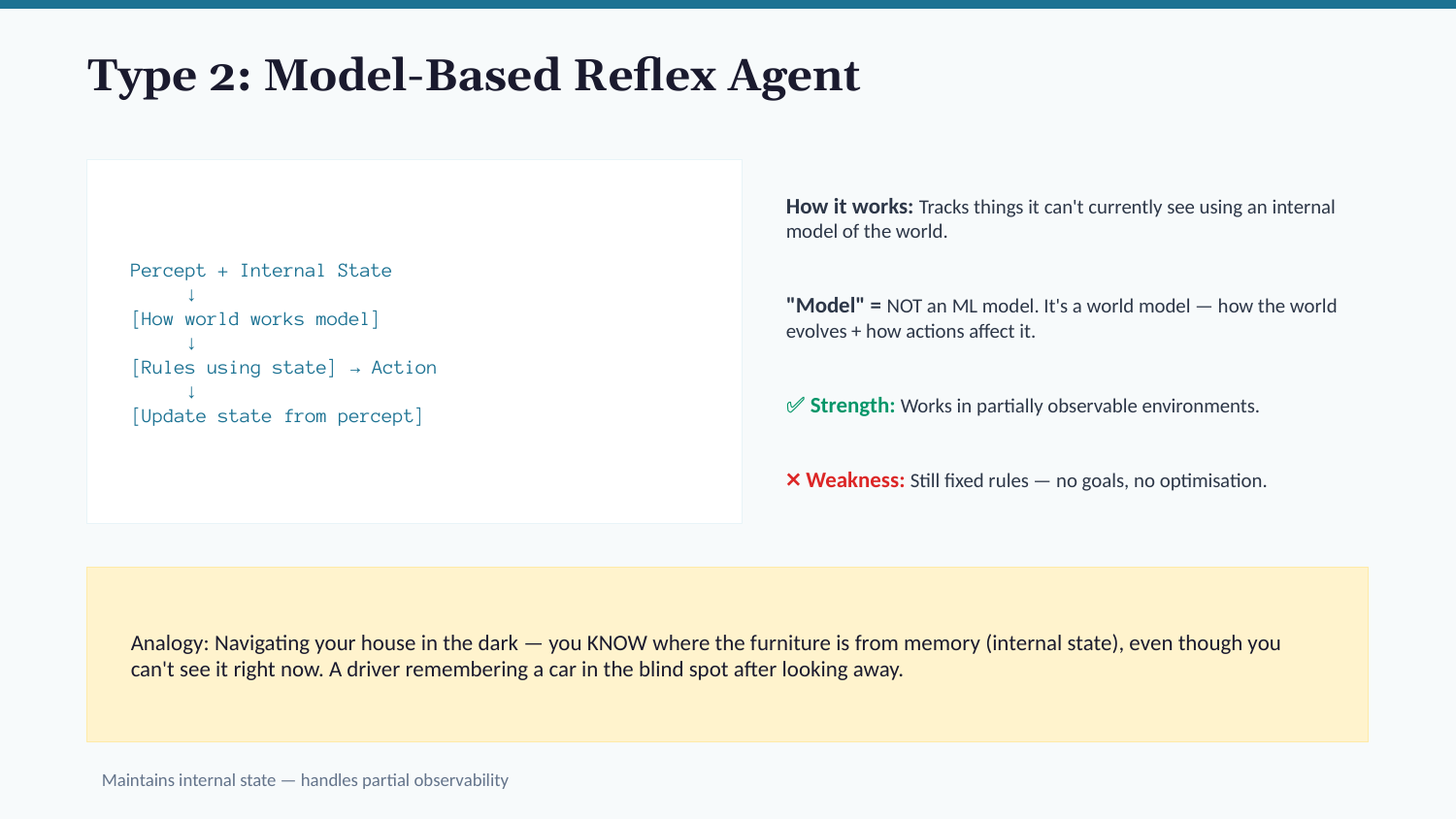

Type 2: Model-Based Reflex Agent

How it works: Tracks things it can't currently see using an internal model of the world.

"Model" = NOT an ML model. It's a world model — how the world evolves + how actions affect it.

✅ Strength: Works in partially observable environments.

❌ Weakness: Still fixed rules — no goals, no optimisation.
Percept + Internal State
     ↓
[How world works model]
     ↓
[Rules using state] → Action
     ↓
[Update state from percept]

Analogy: Navigating your house in the dark — you KNOW where the furniture is from memory (internal state), even though you can't see it right now. A driver remembering a car in the blind spot after looking away.
Maintains internal state — handles partial observability